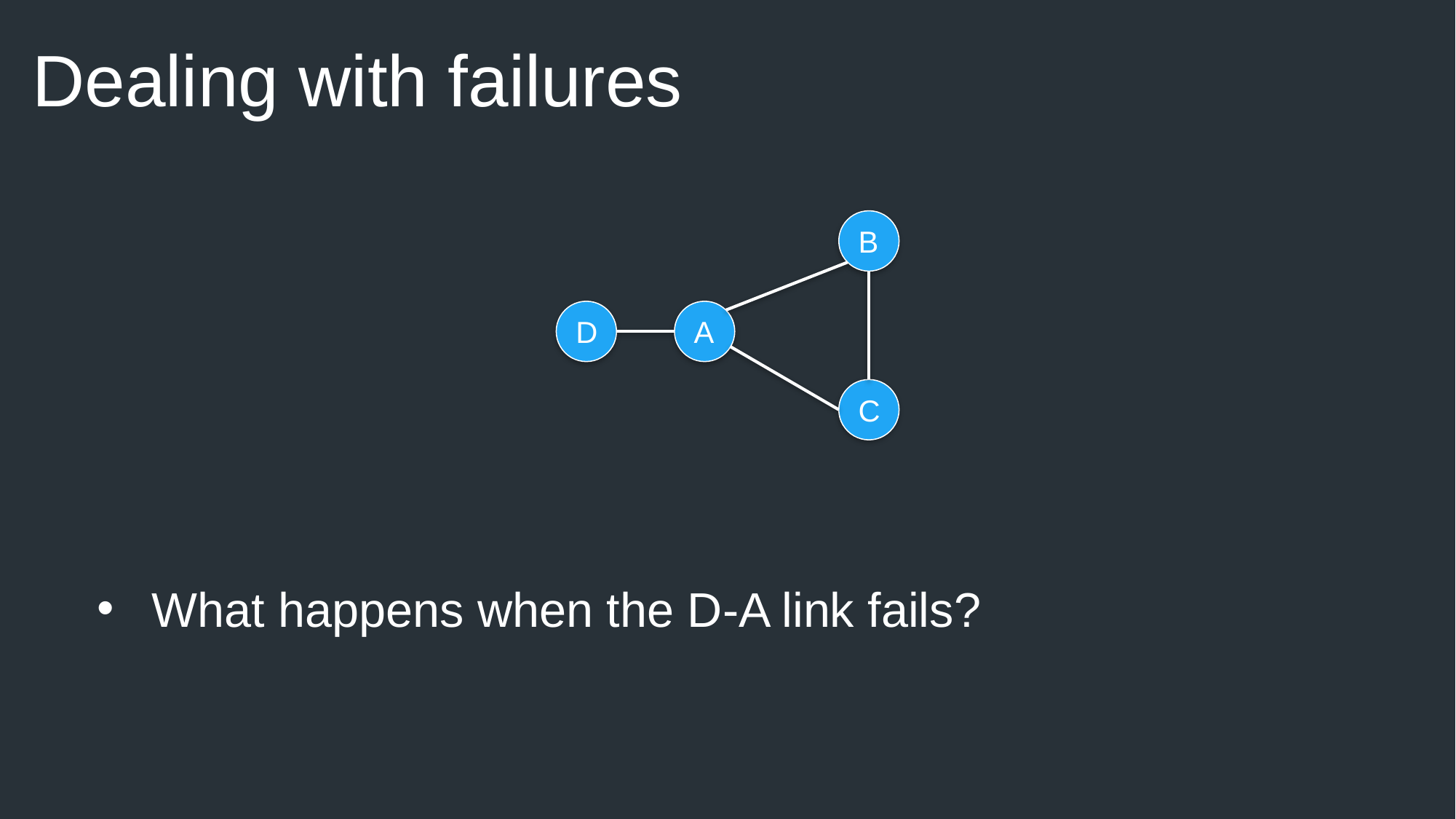

# Dealing with failures
B
D
A
C

What happens when the D-A link fails?